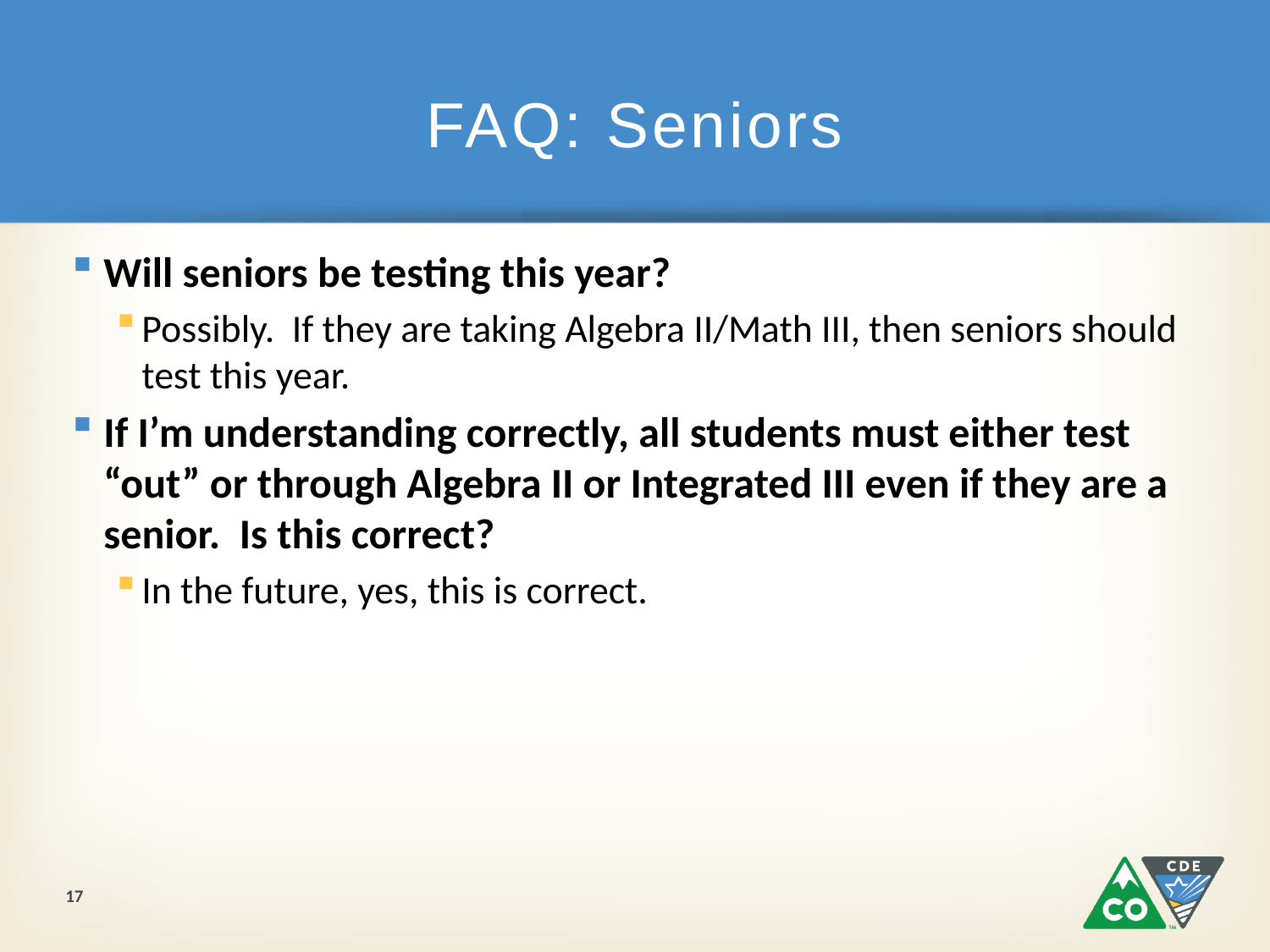

# FAQ: Seniors
Will seniors be testing this year?
Possibly.  If they are taking Algebra II/Math III, then seniors should test this year.
If I’m understanding correctly, all students must either test “out” or through Algebra II or Integrated III even if they are a senior.  Is this correct?
In the future, yes, this is correct.
17